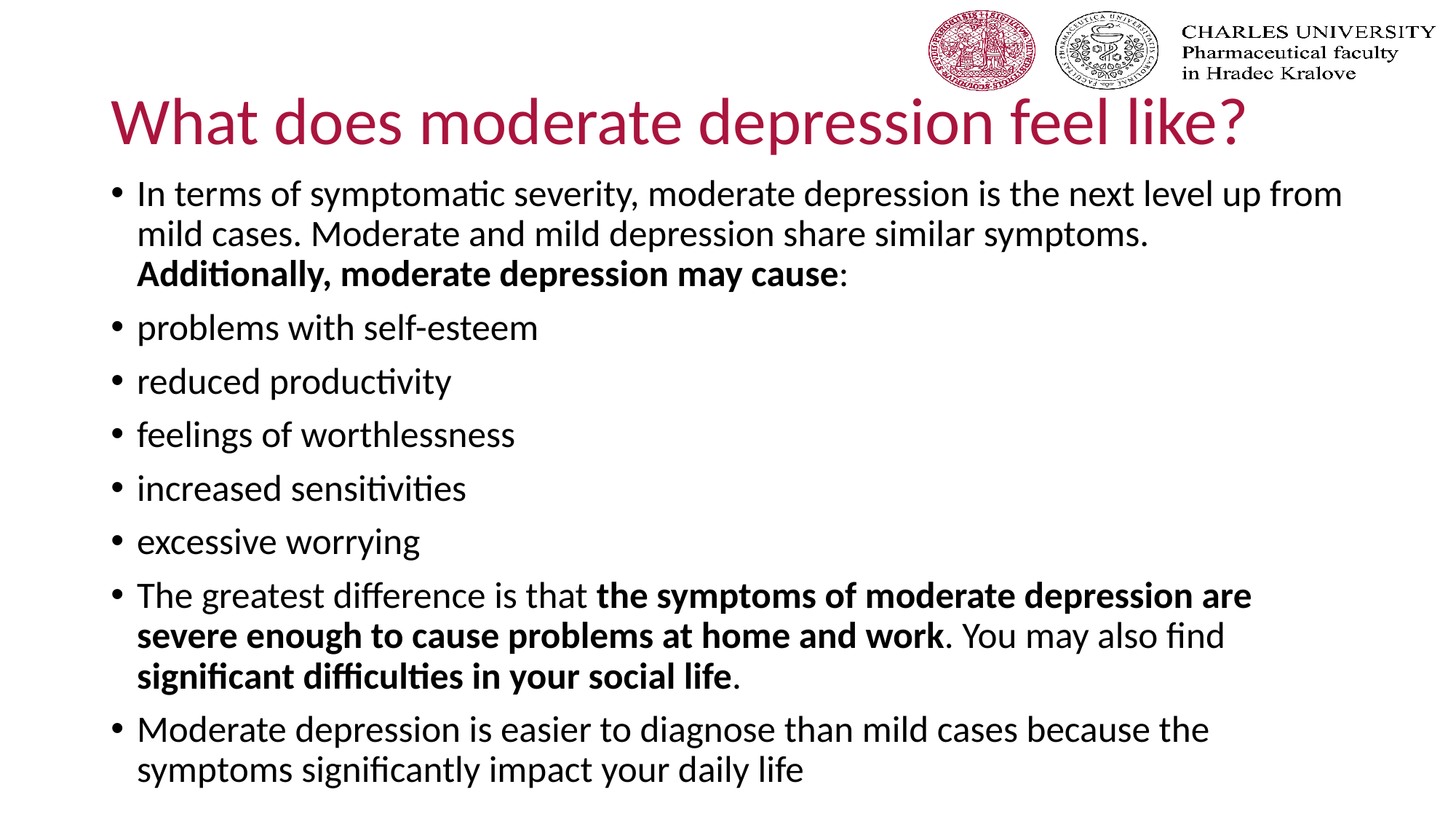

# What does moderate depression feel like?
In terms of symptomatic severity, moderate depression is the next level up from mild cases. Moderate and mild depression share similar symptoms. Additionally, moderate depression may cause:
problems with self-esteem
reduced productivity
feelings of worthlessness
increased sensitivities
excessive worrying
The greatest difference is that the symptoms of moderate depression are severe enough to cause problems at home and work. You may also find significant difficulties in your social life.
Moderate depression is easier to diagnose than mild cases because the symptoms significantly impact your daily life